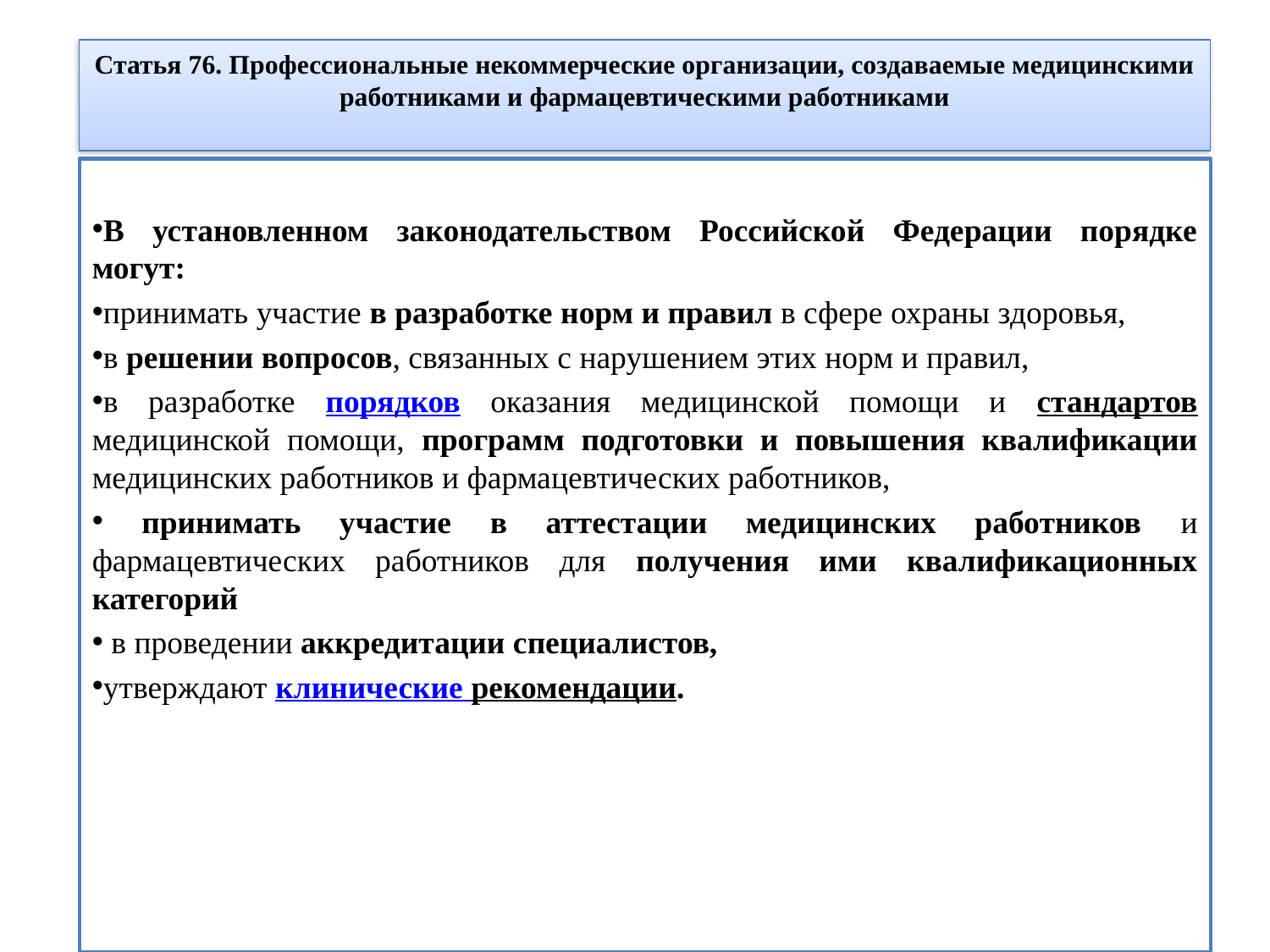

# Статья 76. Профессиональные некоммерческие организации, создаваемые медицинскими работниками и фармацевтическими работниками

В установленном законодательством Российской Федерации порядке могут:
принимать участие в разработке норм и правил в сфере охраны здоровья,
в решении вопросов, связанных с нарушением этих норм и правил,
в разработке порядков оказания медицинской помощи и стандартов медицинской помощи, программ подготовки и повышения квалификации медицинских работников и фармацевтических работников,
 принимать участие в аттестации медицинских работников и фармацевтических работников для получения ими квалификационных категорий
 в проведении аккредитации специалистов,
утверждают клинические рекомендации.